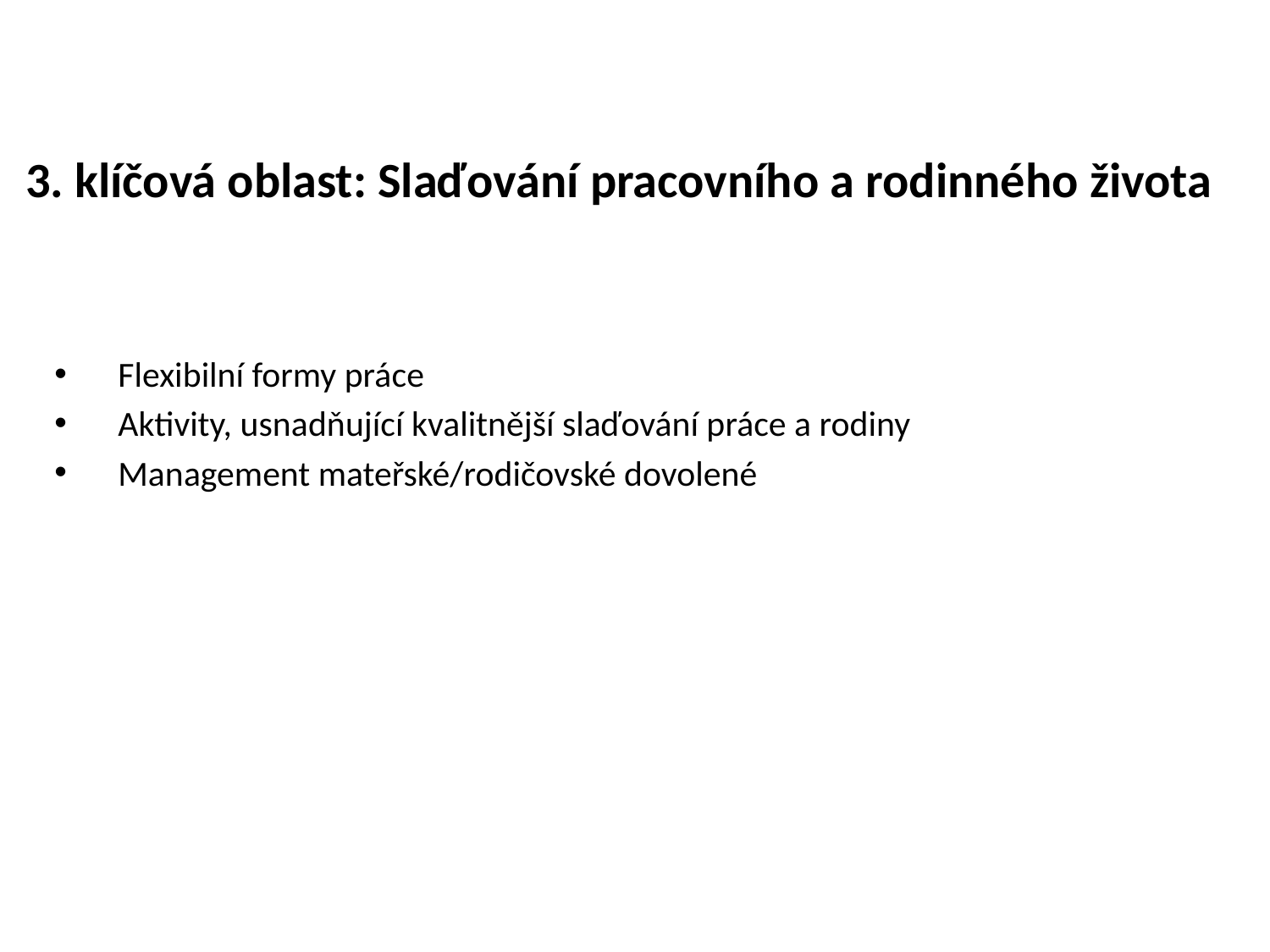

# 3. klíčová oblast: Slaďování pracovního a rodinného života

Flexibilní formy práce
Aktivity, usnadňující kvalitnější slaďování práce a rodiny
Management mateřské/rodičovské dovolené